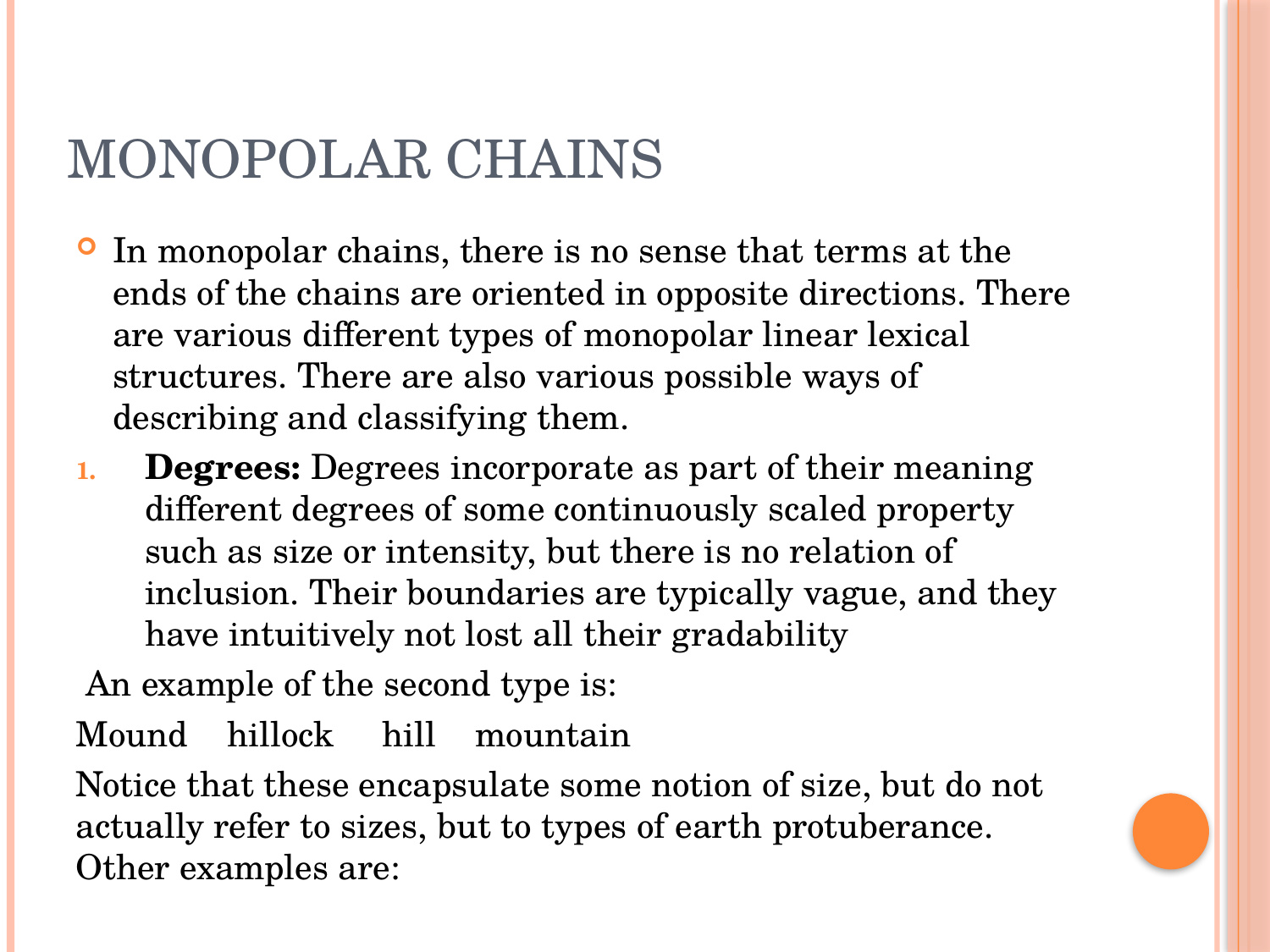

# Monopolar Chains
In monopolar chains, there is no sense that terms at the ends of the chains are oriented in opposite directions. There are various different types of monopolar linear lexical structures. There are also various possible ways of describing and classifying them.
Degrees: Degrees incorporate as part of their meaning different degrees of some continuously scaled property such as size or intensity, but there is no relation of inclusion. Their boundaries are typically vague, and they have intuitively not lost all their gradability
 An example of the second type is:
Mound    hillock     hill    mountain
Notice that these encapsulate some notion of size, but do not actually refer to sizes, but to types of earth protuberance. Other examples are: